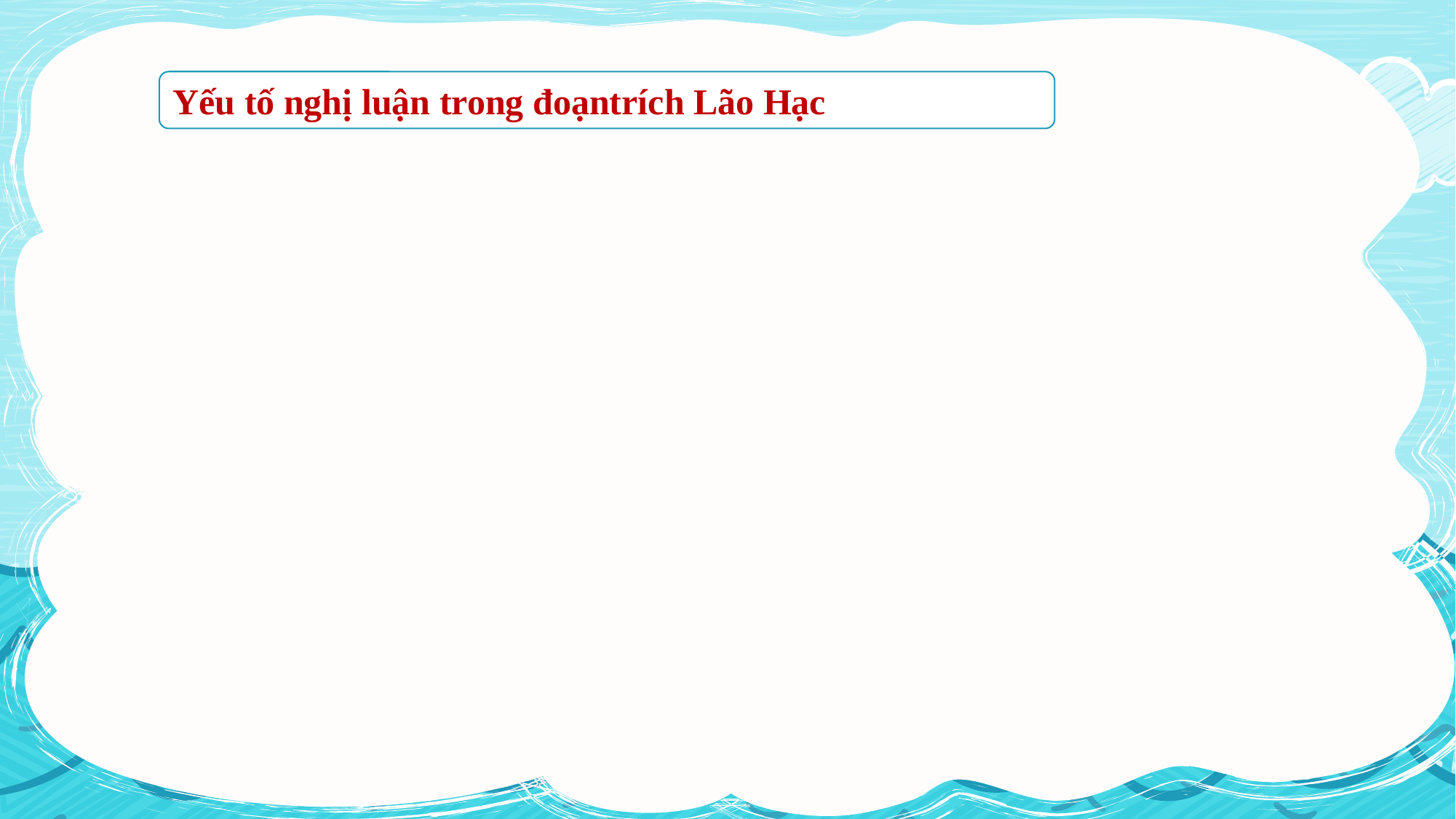

Yếu tố nghị luận trong đoạntrích Lão Hạc